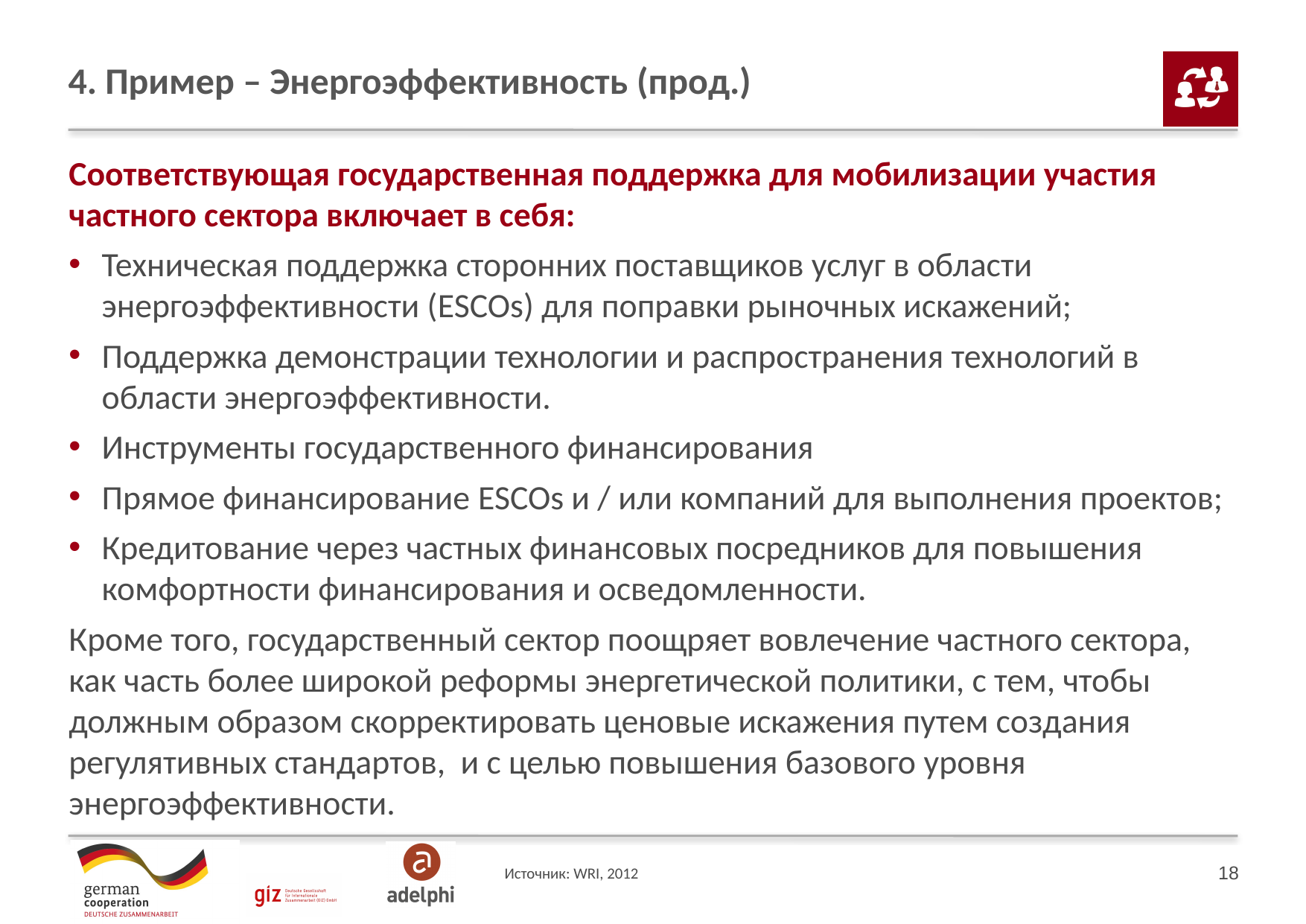

# 4. Пример – Энергоэффективность (прод.)
Соответствующая государственная поддержка для мобилизации участия частного сектора включает в себя:
Техническая поддержка сторонних поставщиков услуг в области энергоэффективности (ESCOs) для поправки рыночных искажений;
Поддержка демонстрации технологии и распространения технологий в области энергоэффективности.
Инструменты государственного финансирования
Прямое финансирование ESCOs и / или компаний для выполнения проектов;
Кредитование через частных финансовых посредников для повышения комфортности финансирования и осведомленности.
Кроме того, государственный сектор поощряет вовлечение частного сектора, как часть более широкой реформы энергетической политики, с тем, чтобы должным образом скорректировать ценовые искажения путем создания регулятивных стандартов,  и с целью повышения базового уровня  энергоэффективности.
Источник: WRI, 2012